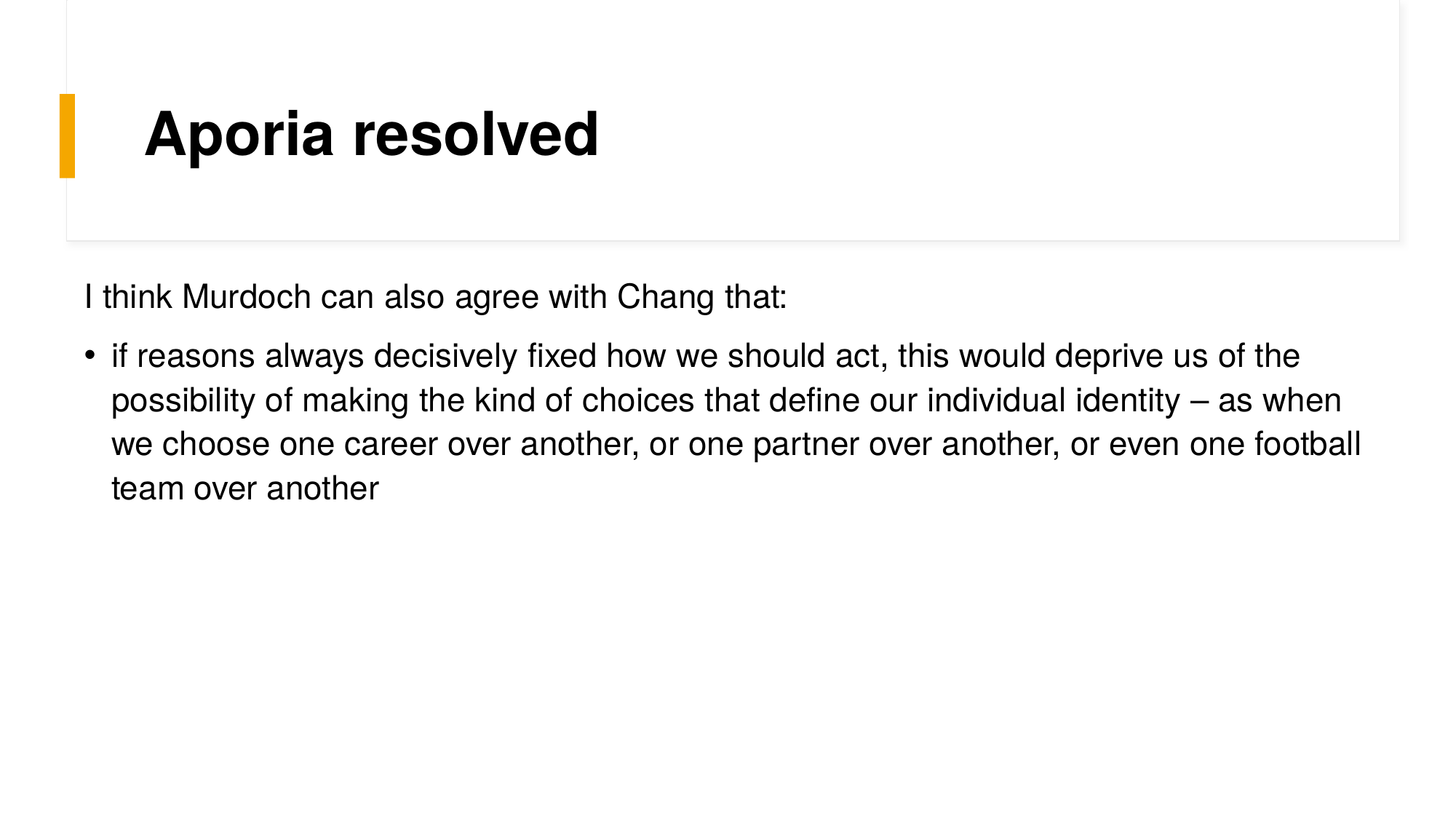

# Aporia resolved
I think Murdoch can also agree with Chang that:
if reasons always decisively fixed how we should act, this would deprive us of the possibility of making the kind of choices that define our individual identity – as when we choose one career over another, or one partner over another, or even one football team over another